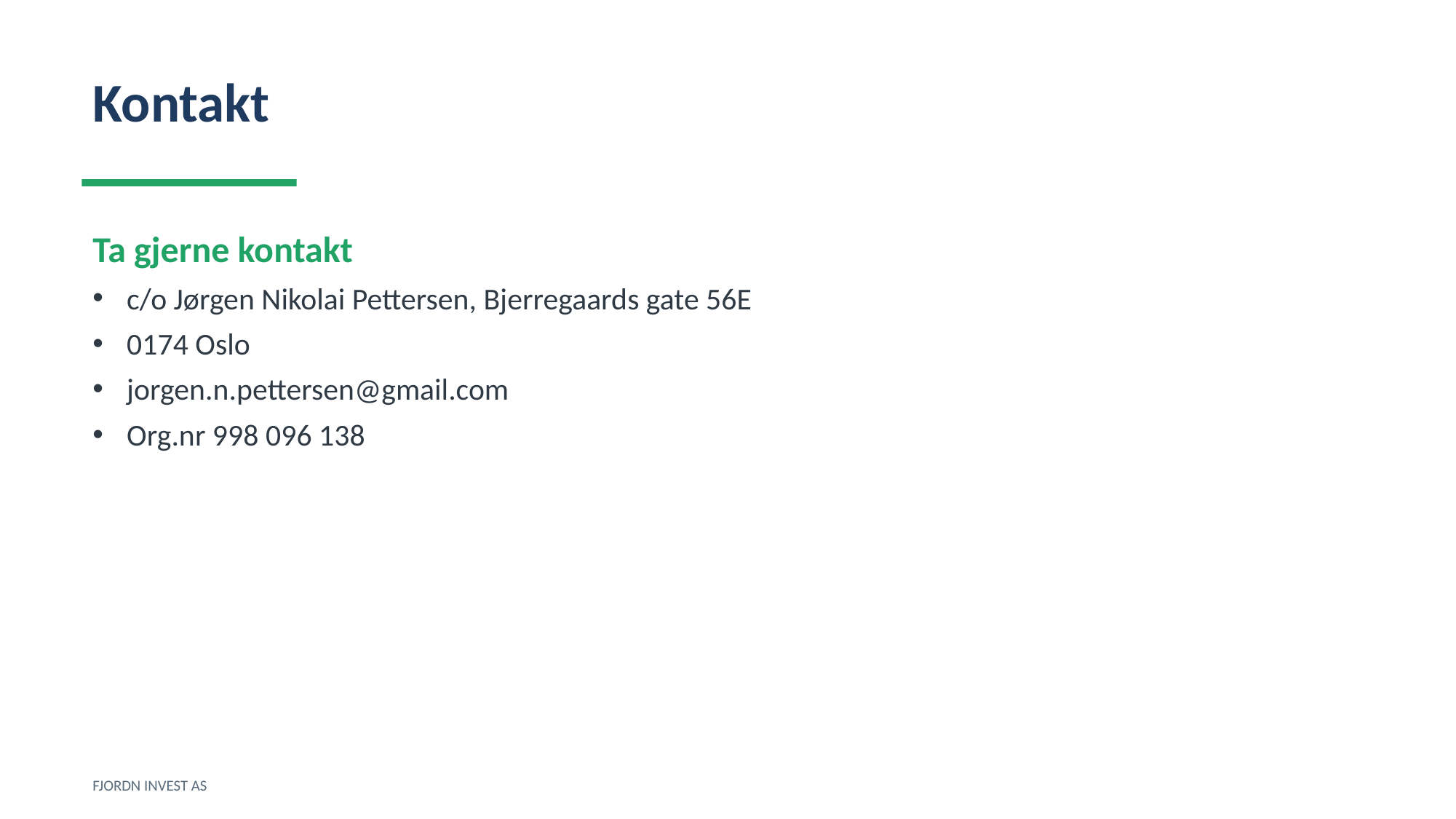

Kontakt

Ta gjerne kontakt
c/o Jørgen Nikolai Pettersen, Bjerregaards gate 56E
0174 Oslo
jorgen.n.pettersen@gmail.com
Org.nr 998 096 138
FJORDN INVEST AS